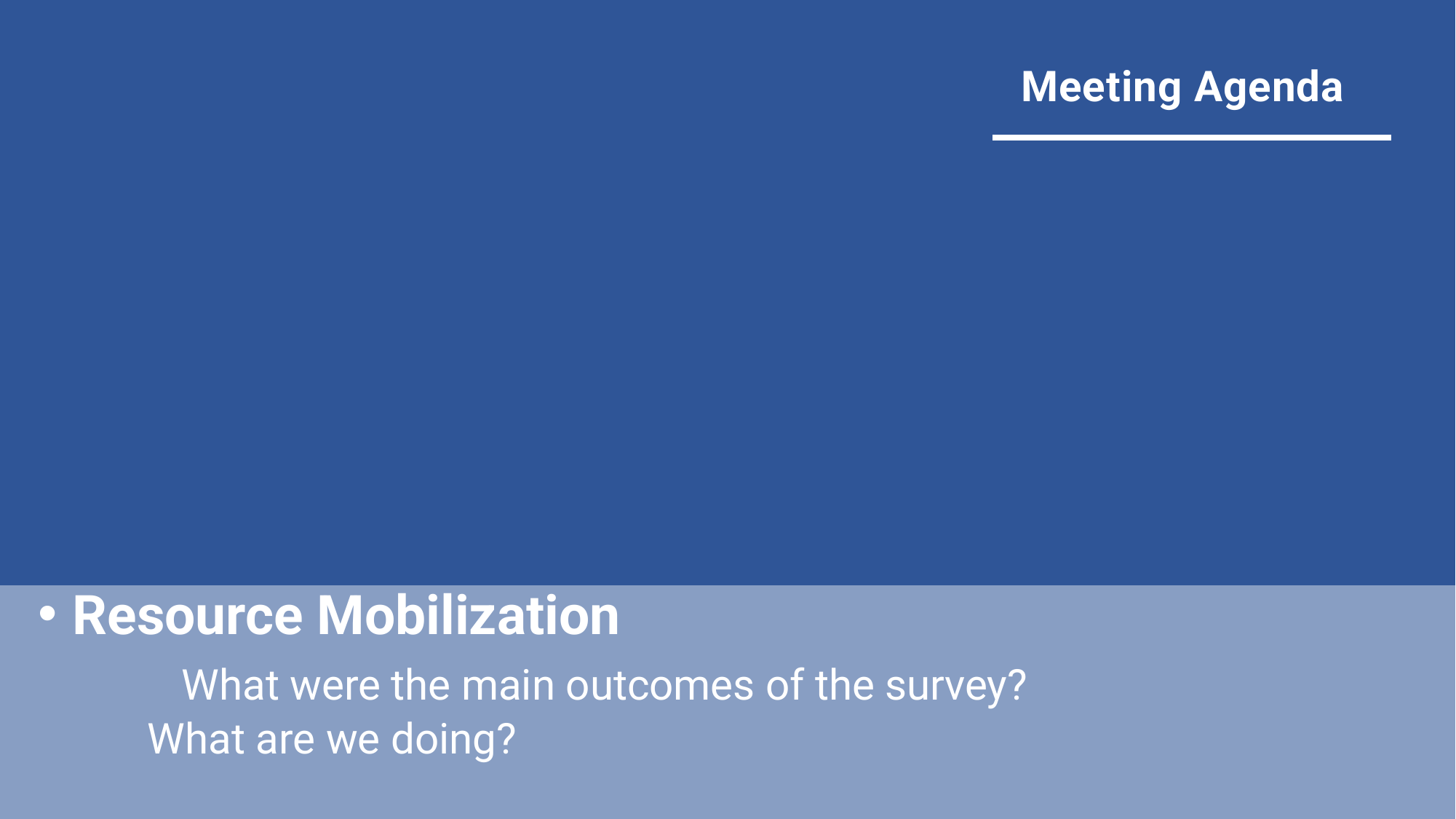

Meeting Agenda
Resource Mobilization
	What were the main outcomes of the survey?
	What are we doing?